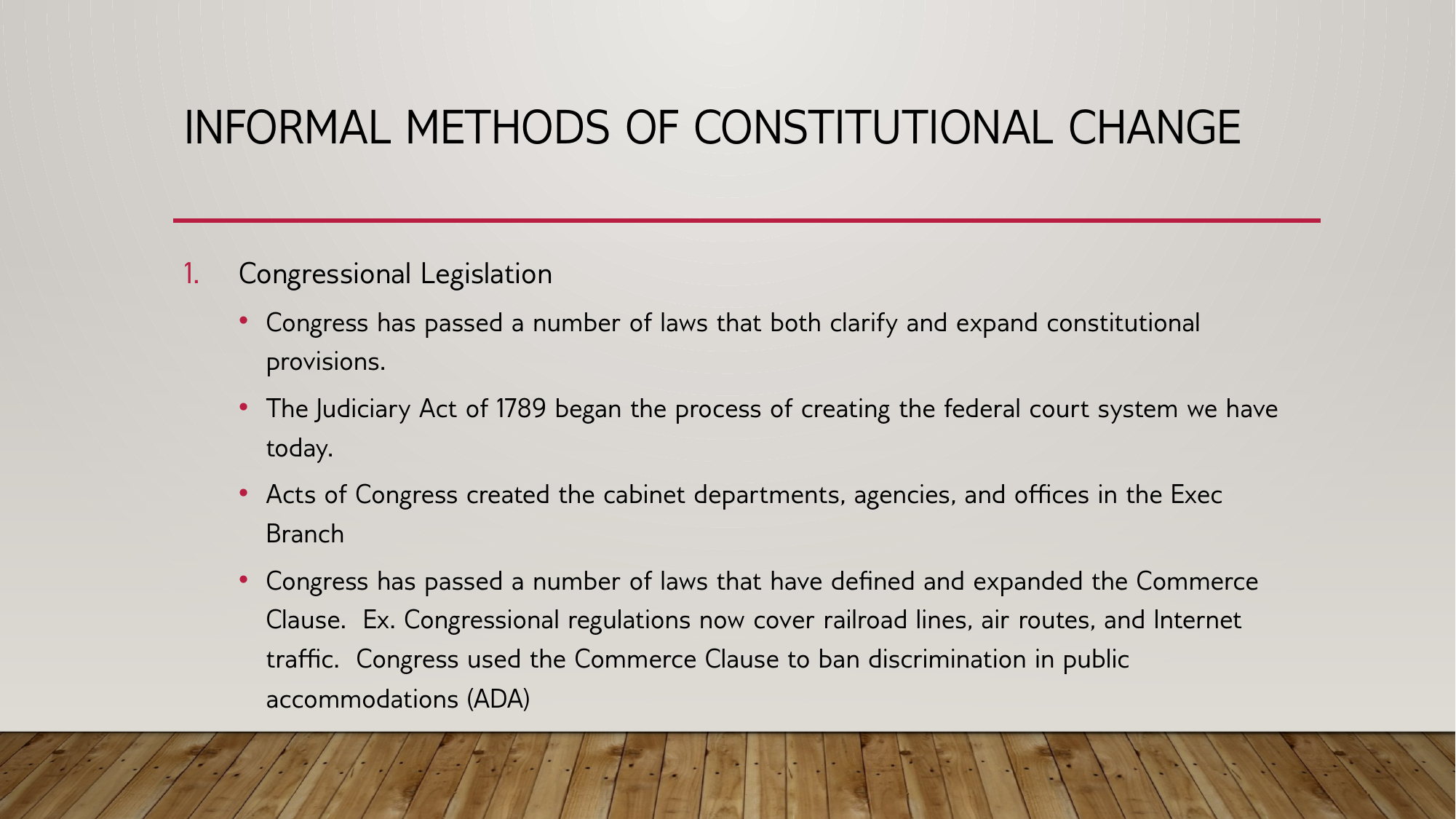

# Informal methods of constitutional change
Congressional Legislation
Congress has passed a number of laws that both clarify and expand constitutional provisions.
The Judiciary Act of 1789 began the process of creating the federal court system we have today.
Acts of Congress created the cabinet departments, agencies, and offices in the Exec Branch
Congress has passed a number of laws that have defined and expanded the Commerce Clause.  Ex. Congressional regulations now cover railroad lines, air routes, and Internet traffic.  Congress used the Commerce Clause to ban discrimination in public accommodations (ADA)